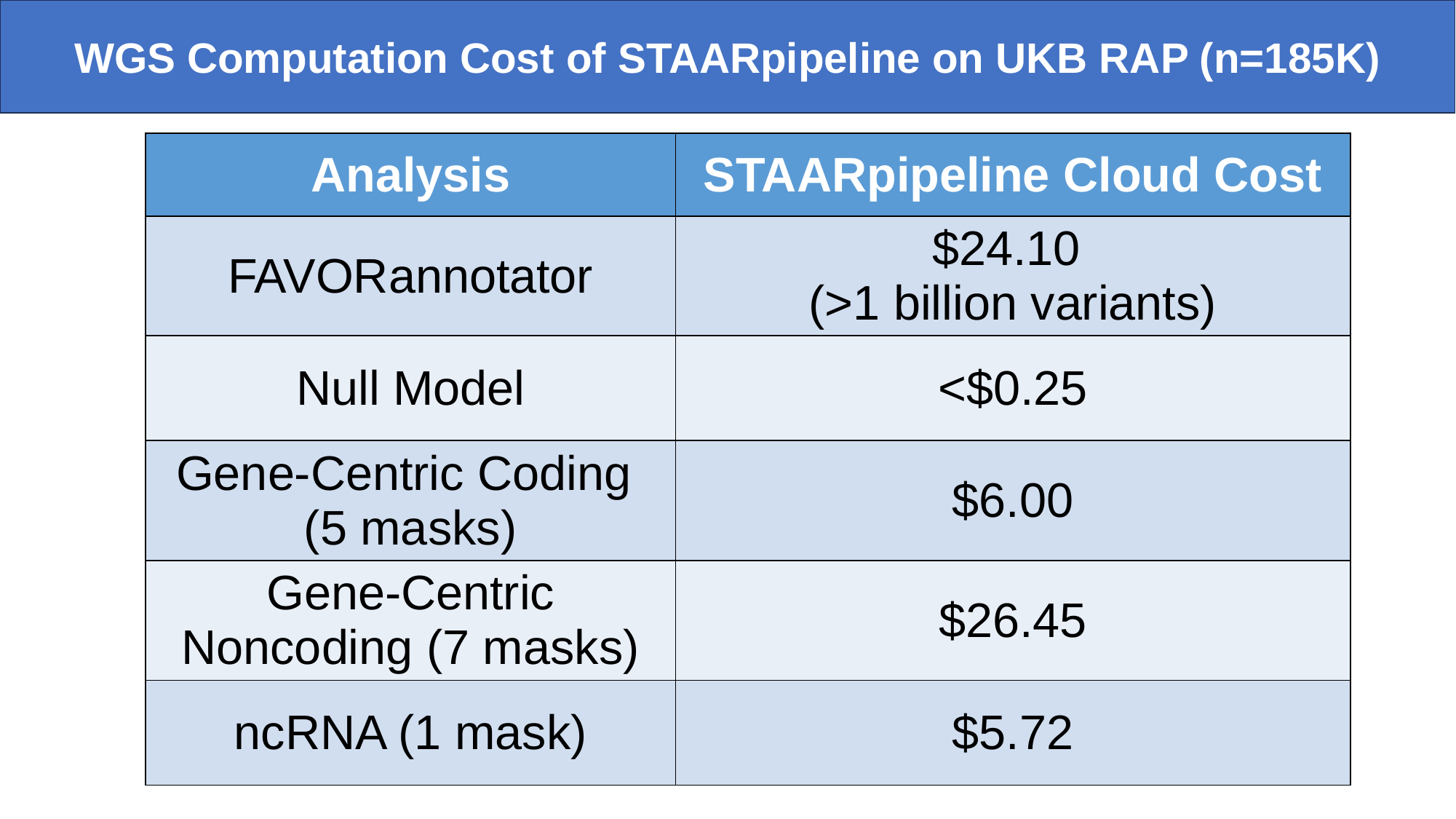

WGS Computation Cost of STAARpipeline on UKB RAP (n=185K)
| Analysis | STAARpipeline Cloud Cost |
| --- | --- |
| FAVORannotator | $24.10 (>1 billion variants) |
| Null Model | <$0.25 |
| Gene-Centric Coding (5 masks) | $6.00 |
| Gene-Centric Noncoding (7 masks) | $26.45 |
| ncRNA (1 mask) | $5.72 |